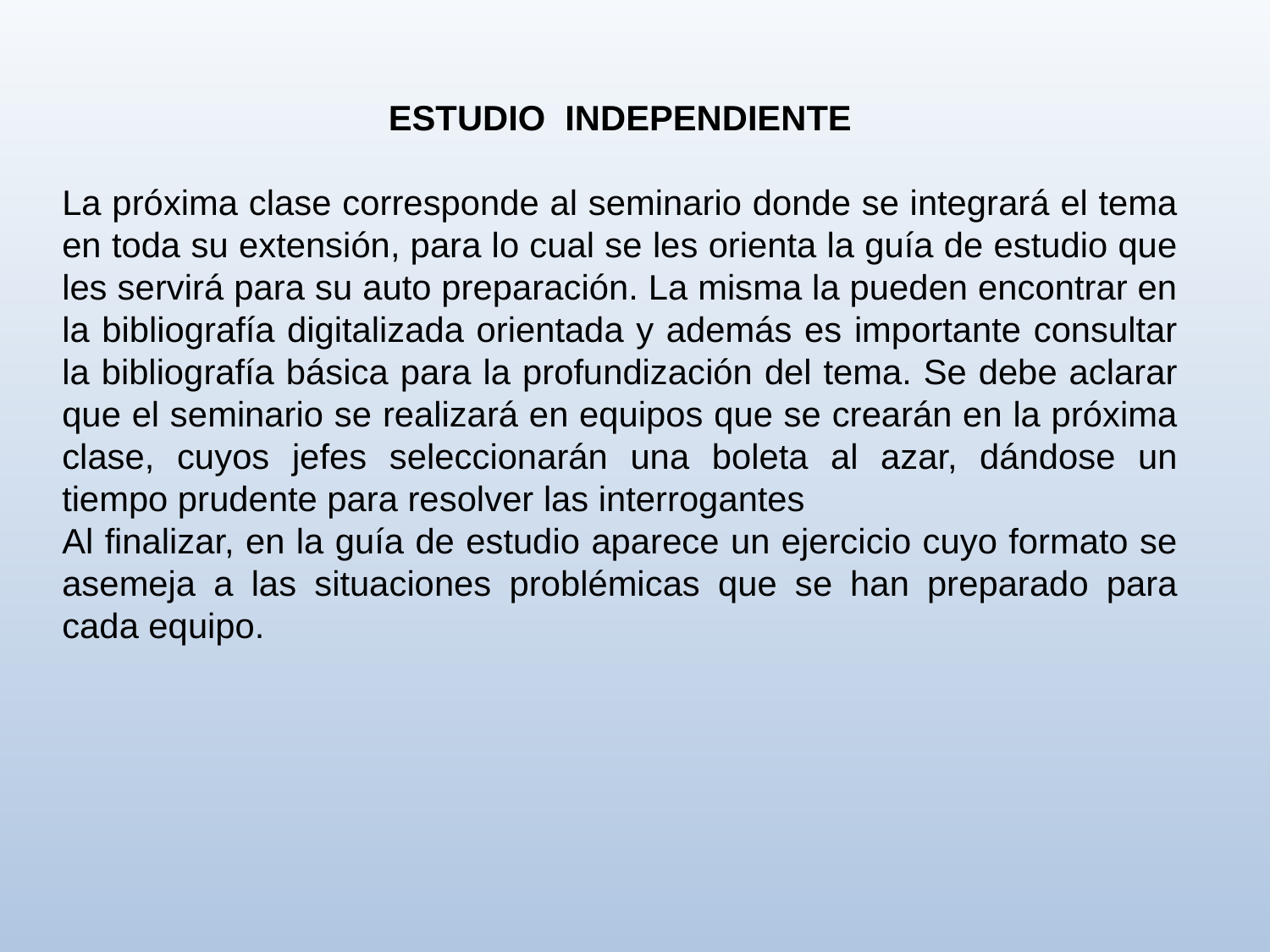

ESTUDIO  INDEPENDIENTE

La próxima clase corresponde al seminario donde se integrará el tema en toda su extensión, para lo cual se les orienta la guía de estudio que les servirá para su auto preparación. La misma la pueden encontrar en la bibliografía digitalizada orientada y además es importante consultar la bibliografía básica para la profundización del tema. Se debe aclarar que el seminario se realizará en equipos que se crearán en la próxima clase, cuyos jefes seleccionarán una boleta al azar, dándose un tiempo prudente para resolver las interrogantes
Al finalizar, en la guía de estudio aparece un ejercicio cuyo formato se asemeja a las situaciones problémicas que se han preparado para cada equipo.